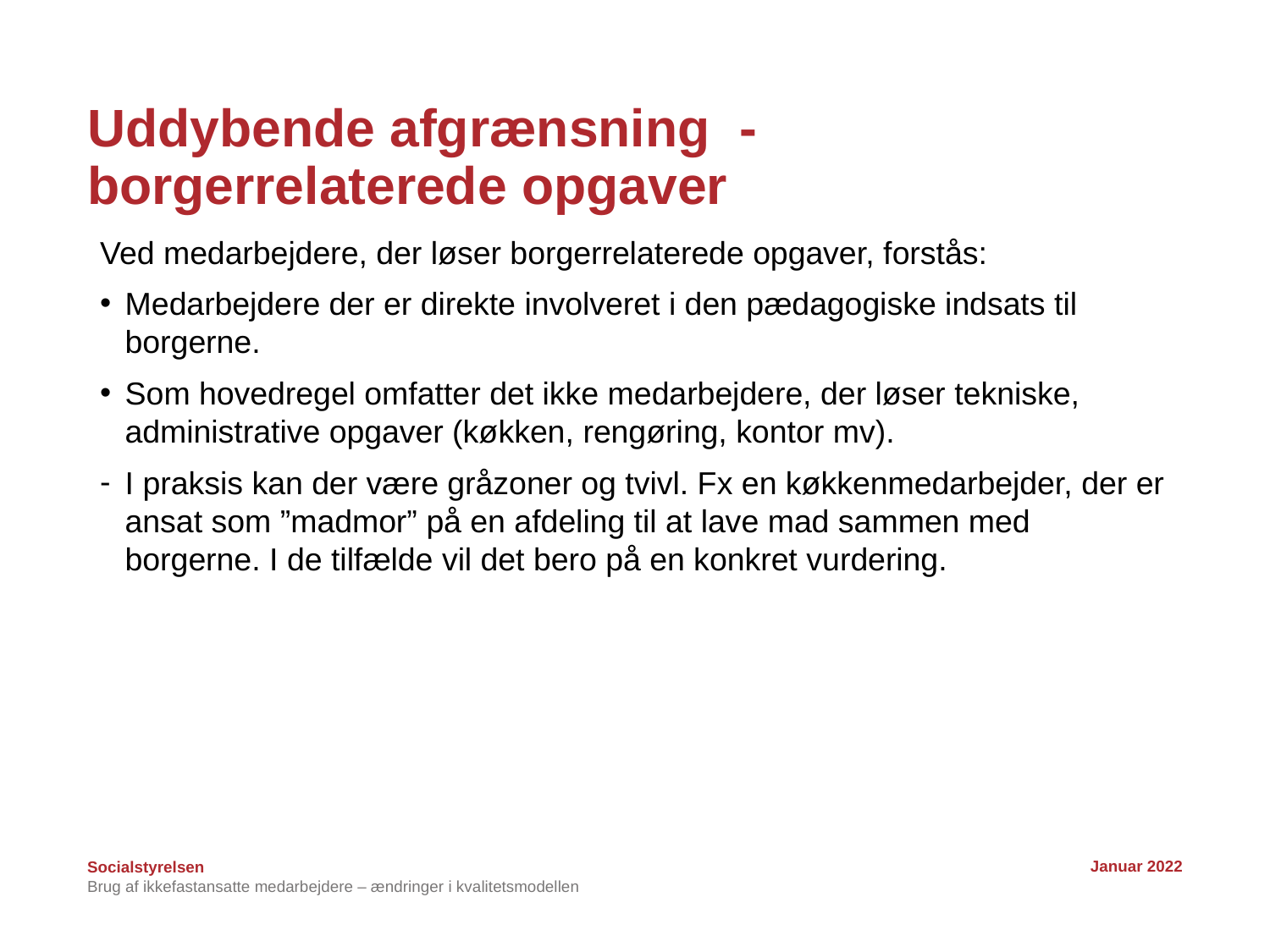

# Uddybende afgrænsning  - borgerrelaterede opgaver
Ved medarbejdere, der løser borgerrelaterede opgaver, forstås:
Medarbejdere der er direkte involveret i den pædagogiske indsats til borgerne.
Som hovedregel omfatter det ikke medarbejdere, der løser tekniske, administrative opgaver (køkken, rengøring, kontor mv).
I praksis kan der være gråzoner og tvivl. Fx en køkkenmedarbejder, der er ansat som ”madmor” på en afdeling til at lave mad sammen med borgerne. I de tilfælde vil det bero på en konkret vurdering.
Januar 2022
Brug af ikkefastansatte medarbejdere – ændringer i kvalitetsmodellen
17